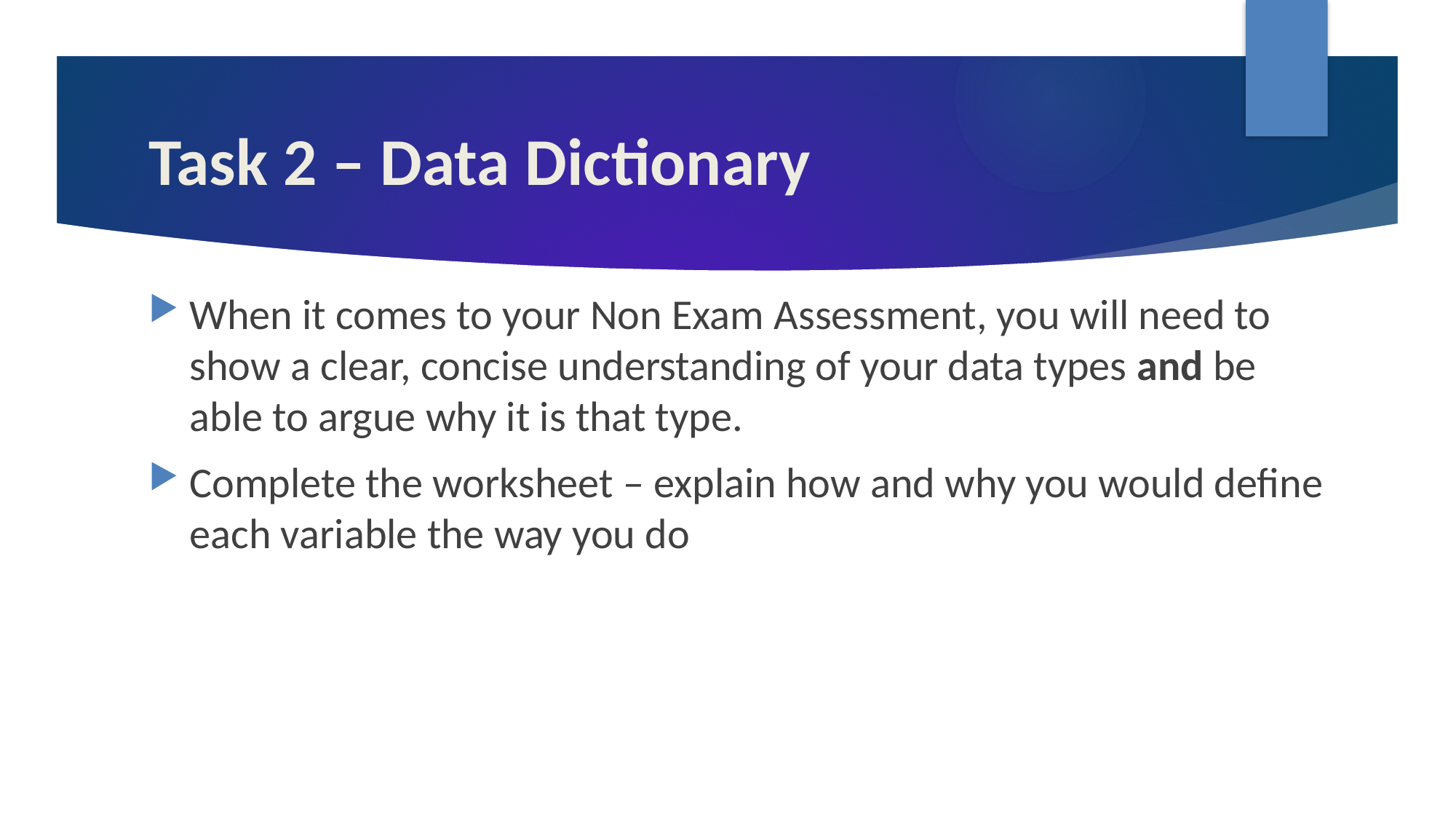

# Task 2 – Data Dictionary
When it comes to your Non Exam Assessment, you will need to show a clear, concise understanding of your data types and be able to argue why it is that type.
Complete the worksheet – explain how and why you would define each variable the way you do